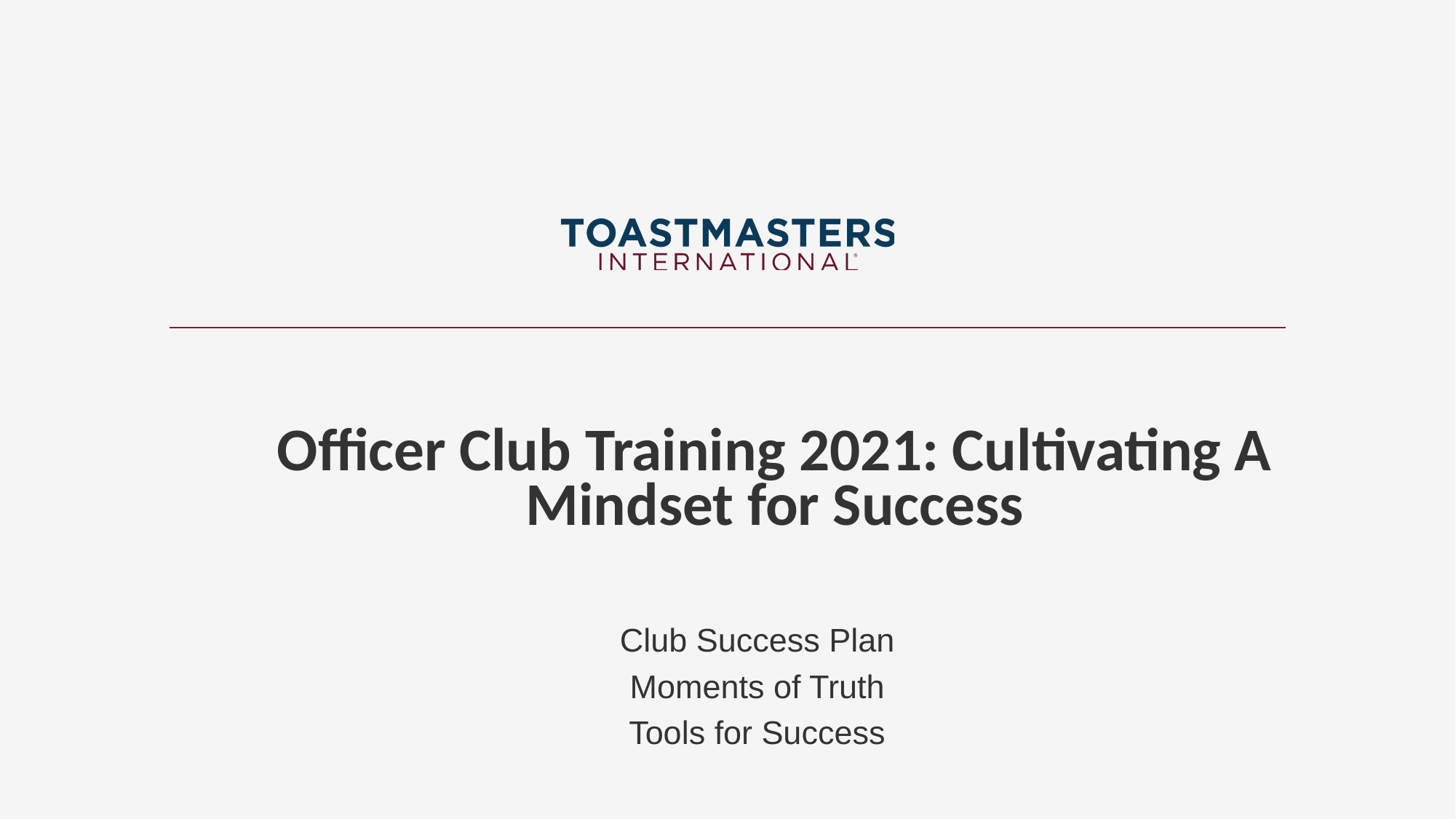

# Officer Club Training 2021: Cultivating A Mindset for Success
Club Success Plan
Moments of Truth
Tools for Success